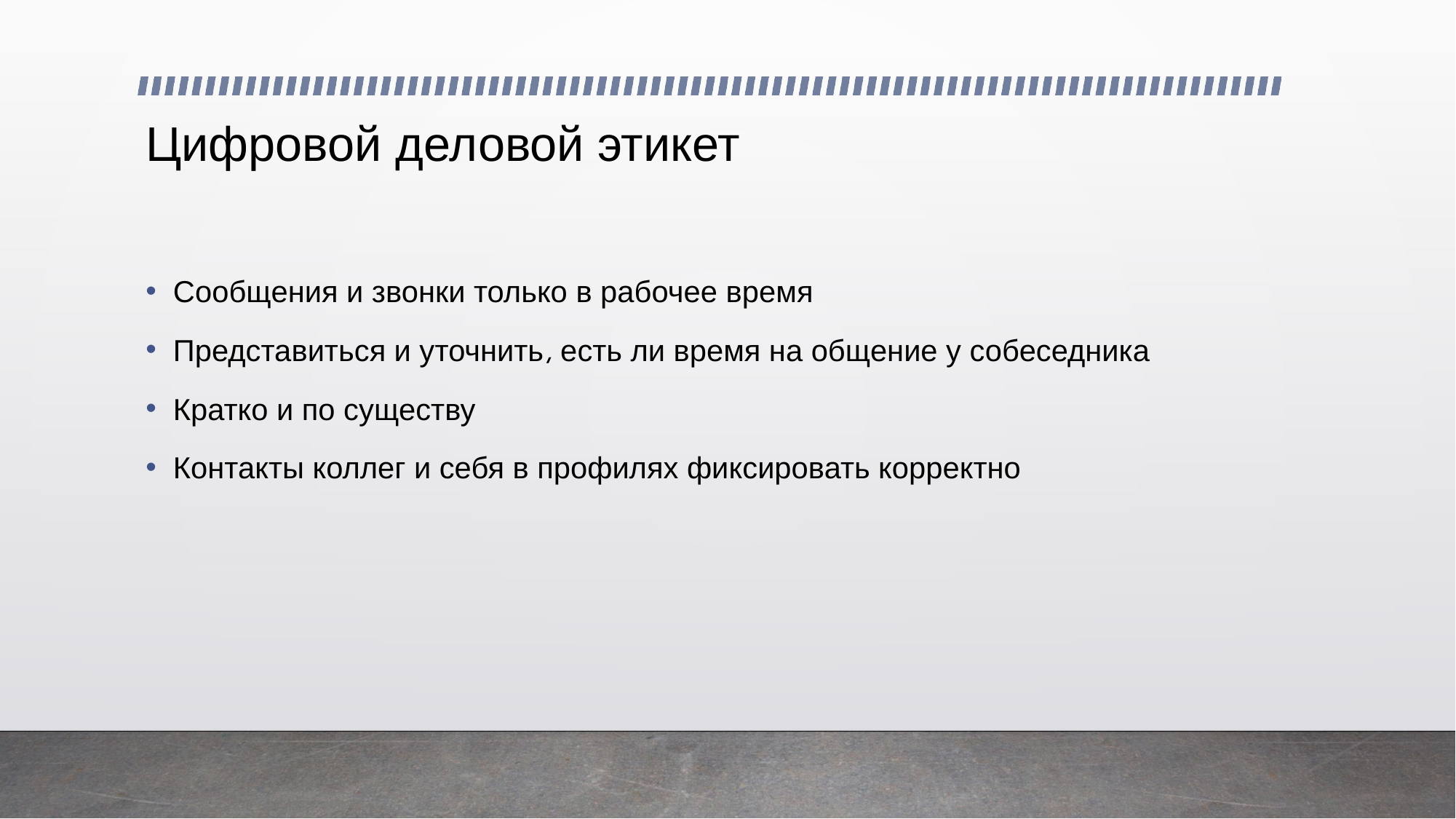

# Цифровой деловой этикет
Сообщения и звонки только в рабочее время
Представиться и уточнить, есть ли время на общение у собеседника
Кратко и по существу
Контакты коллег и себя в профилях фиксировать корректно